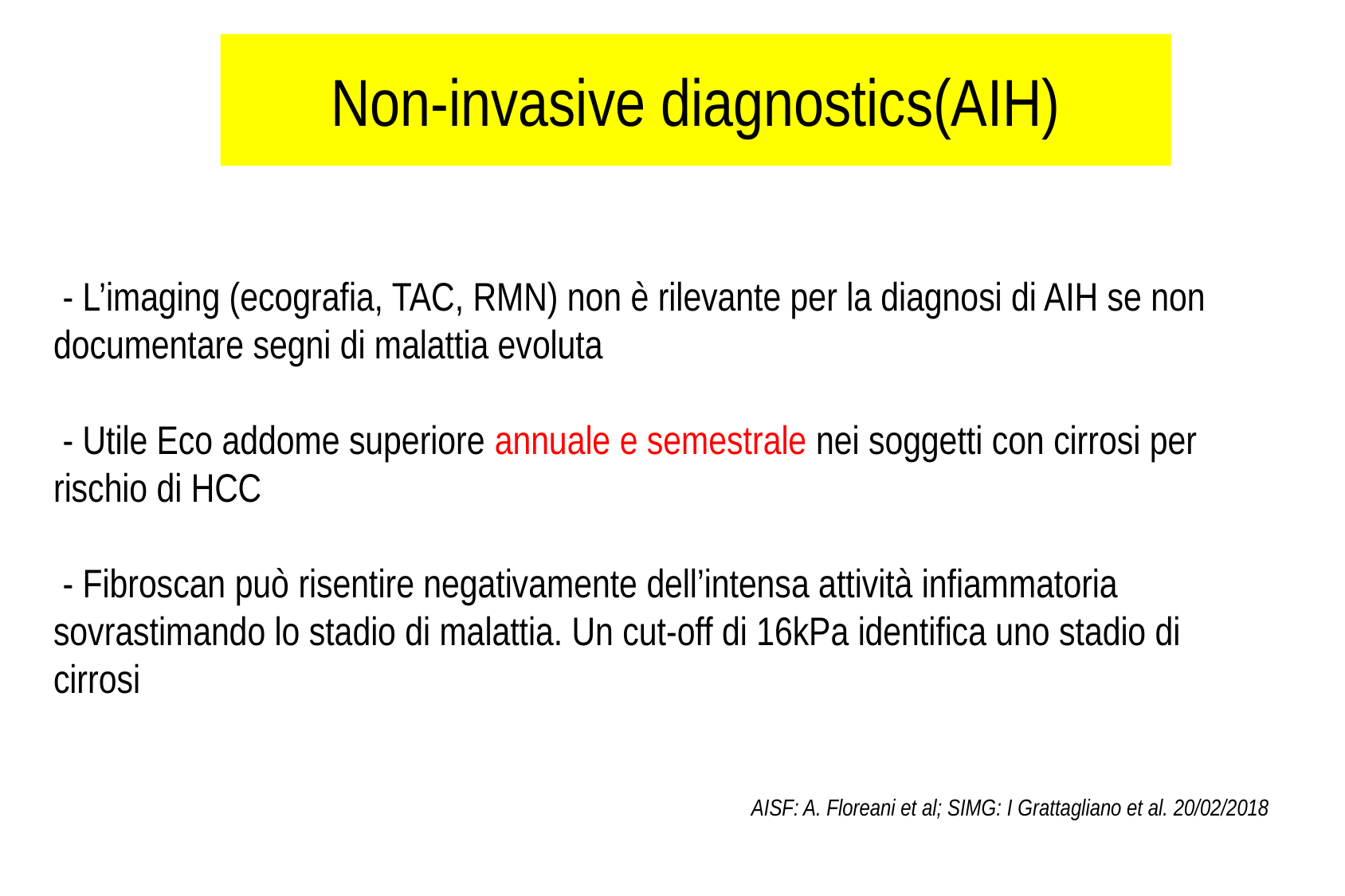

Non-invasive diagnostics(AIH)
 - L’imaging (ecografia, TAC, RMN) non è rilevante per la diagnosi di AIH se non documentare segni di malattia evoluta

 - Utile Eco addome superiore annuale e semestrale nei soggetti con cirrosi per rischio di HCC

 - Fibroscan può risentire negativamente dell’intensa attività infiammatoria sovrastimando lo stadio di malattia. Un cut-off di 16kPa identifica uno stadio di cirrosi
                                                   AISF: A. Floreani et al; SIMG: I Grattagliano et al. 20/02/2018